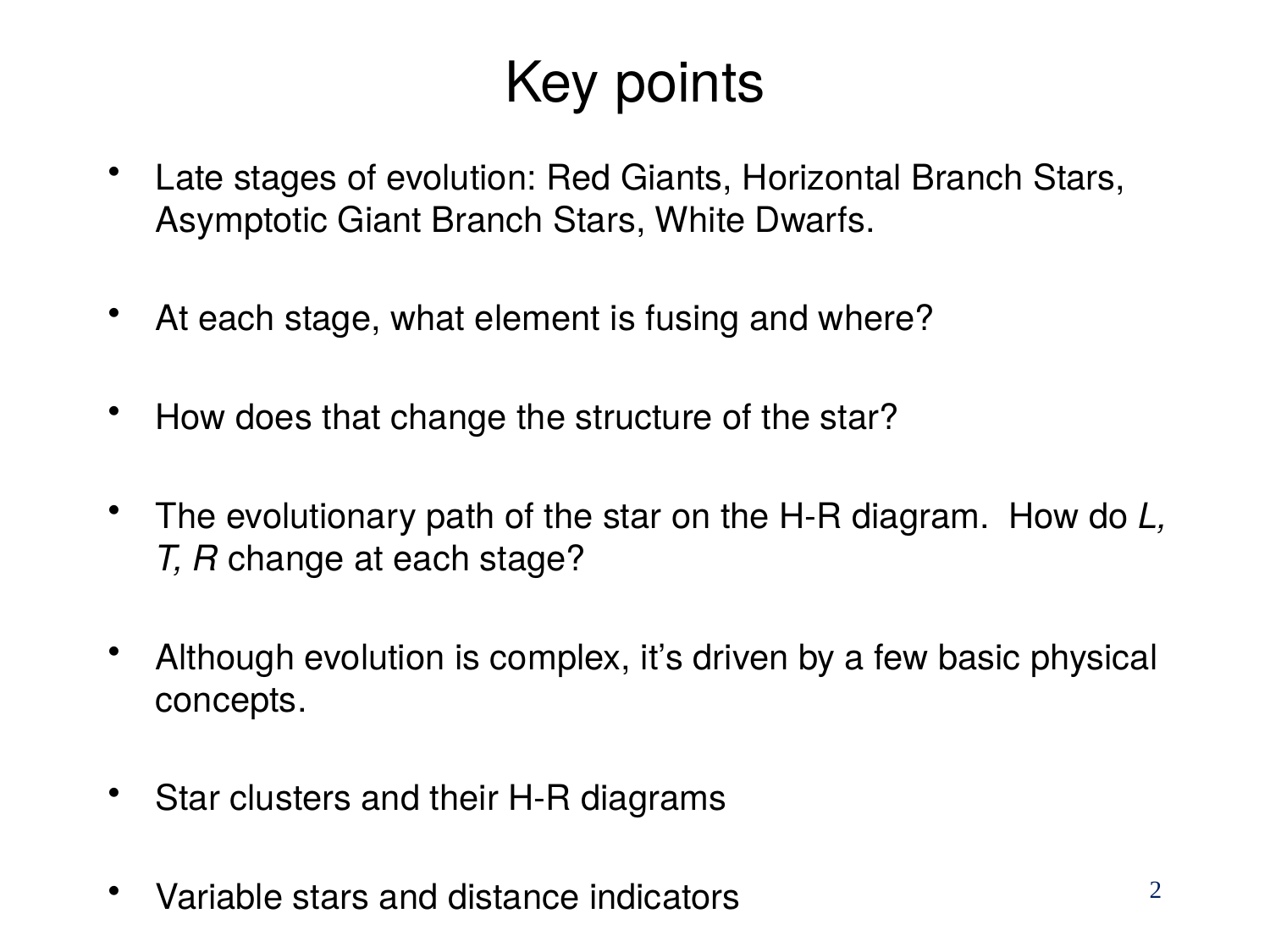

# Key points
Late stages of evolution: Red Giants, Horizontal Branch Stars, Asymptotic Giant Branch Stars, White Dwarfs.

At each stage, what element is fusing and where?

How does that change the structure of the star?

The evolutionary path of the star on the H-R diagram.  How do L, T, R change at each stage?

Although evolution is complex, it’s driven by a few basic physical concepts.

Star clusters and their H-R diagrams

Variable stars and distance indicators

2